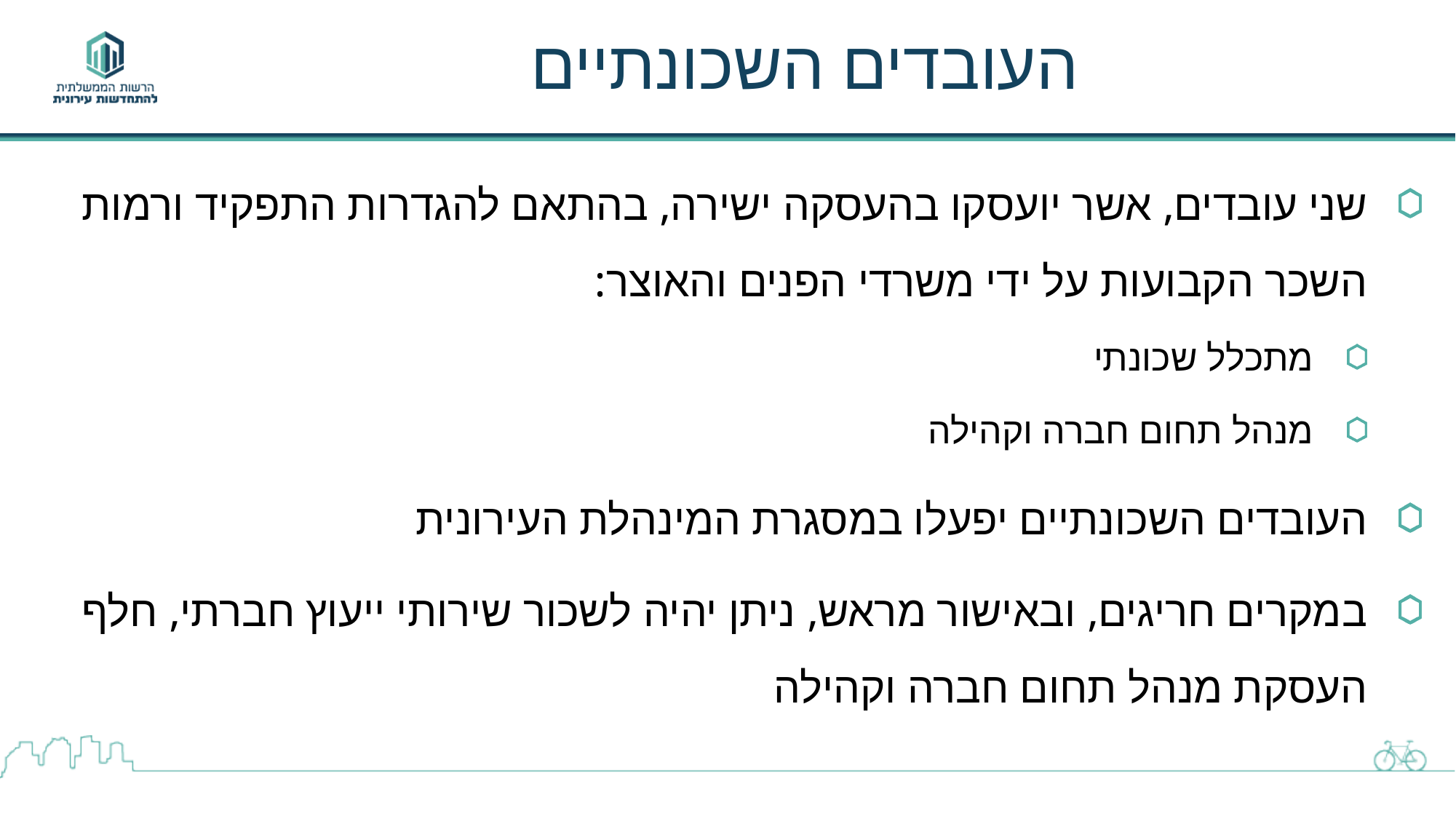

# העובדים השכונתיים
שני עובדים, אשר יועסקו בהעסקה ישירה, בהתאם להגדרות התפקיד ורמות השכר הקבועות על ידי משרדי הפנים והאוצר:
מתכלל שכונתי
מנהל תחום חברה וקהילה
העובדים השכונתיים יפעלו במסגרת המינהלת העירונית
במקרים חריגים, ובאישור מראש, ניתן יהיה לשכור שירותי ייעוץ חברתי, חלף העסקת מנהל תחום חברה וקהילה